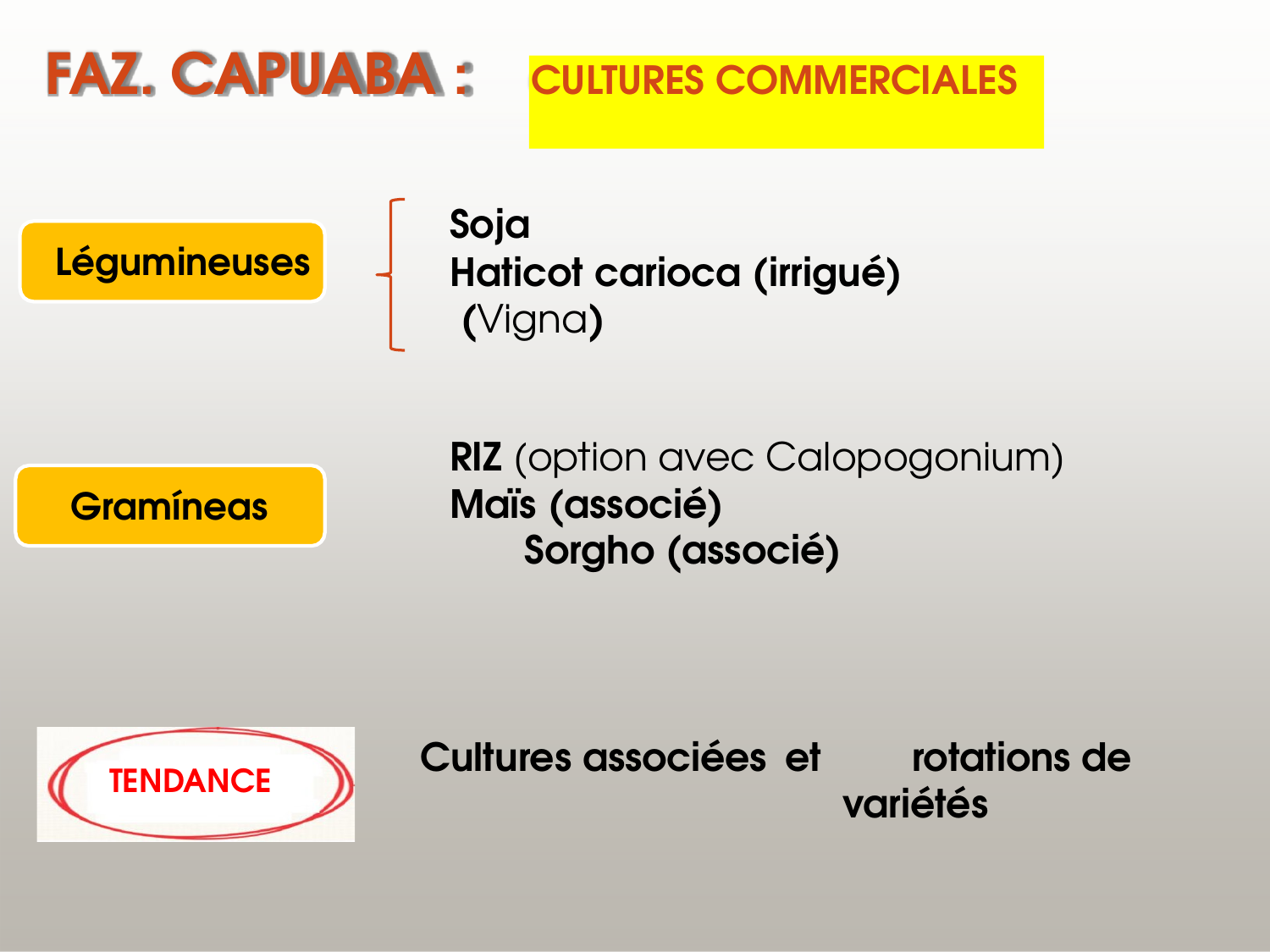

FAZ. CAPUABA :

CULTURES COMMERCIALES

Soja
Haticot carioca (irrigué)   (Vigna)

Légumineuses
RIZ (option avec Calopogonium)
Maïs (associé)
	Sorgho (associé)

Gramíneas

Cultures associées
et	rotations de
variétés
TENDANCE